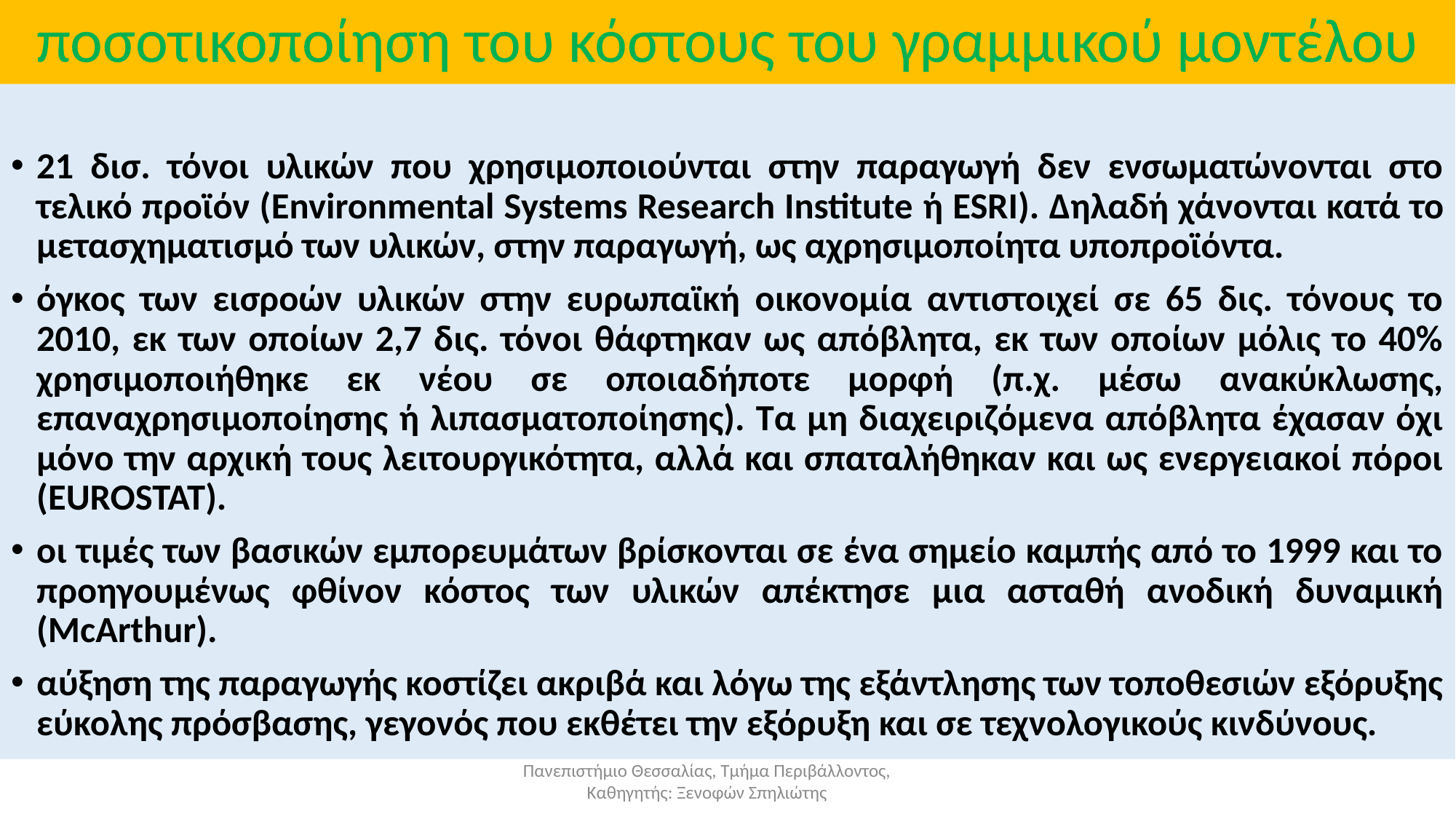

# ποσοτικοποίηση του κόστους του γραμμικού μοντέλου

21 δισ. τόνοι υλικών που χρησιμοποιούνται στην παραγωγή δεν ενσωματώνονται στο τελικό προϊόν (Environmental Systems Research Institute ή ESRI). Δηλαδή χάνονται κατά το μετασχηματισμό των υλικών, στην παραγωγή, ως αχρησιμοποίητα υποπροϊόντα.
όγκος των εισροών υλικών στην ευρωπαϊκή οικονομία αντιστοιχεί σε 65 δις. τόνους το 2010, εκ των οποίων 2,7 δις. τόνοι θάφτηκαν ως απόβλητα, εκ των οποίων μόλις το 40% χρησιμοποιήθηκε εκ νέου σε οποιαδήποτε μορφή (π.χ. μέσω ανακύκλωσης, επαναχρησιμοποίησης ή λιπασματοποίησης). Τα μη διαχειριζόμενα απόβλητα έχασαν όχι μόνο την αρχική τους λειτουργικότητα, αλλά και σπαταλήθηκαν και ως ενεργειακοί πόροι (EUROSTAT).
οι τιμές των βασικών εμπορευμάτων βρίσκονται σε ένα σημείο καμπής από το 1999 και το προηγουμένως φθίνον κόστος των υλικών απέκτησε μια ασταθή ανοδική δυναμική (McArthur).
αύξηση της παραγωγής κοστίζει ακριβά και λόγω της εξάντλησης των τοποθεσιών εξόρυξης εύκολης πρόσβασης, γεγονός που εκθέτει την εξόρυξη και σε τεχνολογικούς κινδύνους.

Πανεπιστήμιο Θεσσαλίας, Τμήμα Περιβάλλοντος, Καθηγητής: Ξενοφών Σπηλιώτης